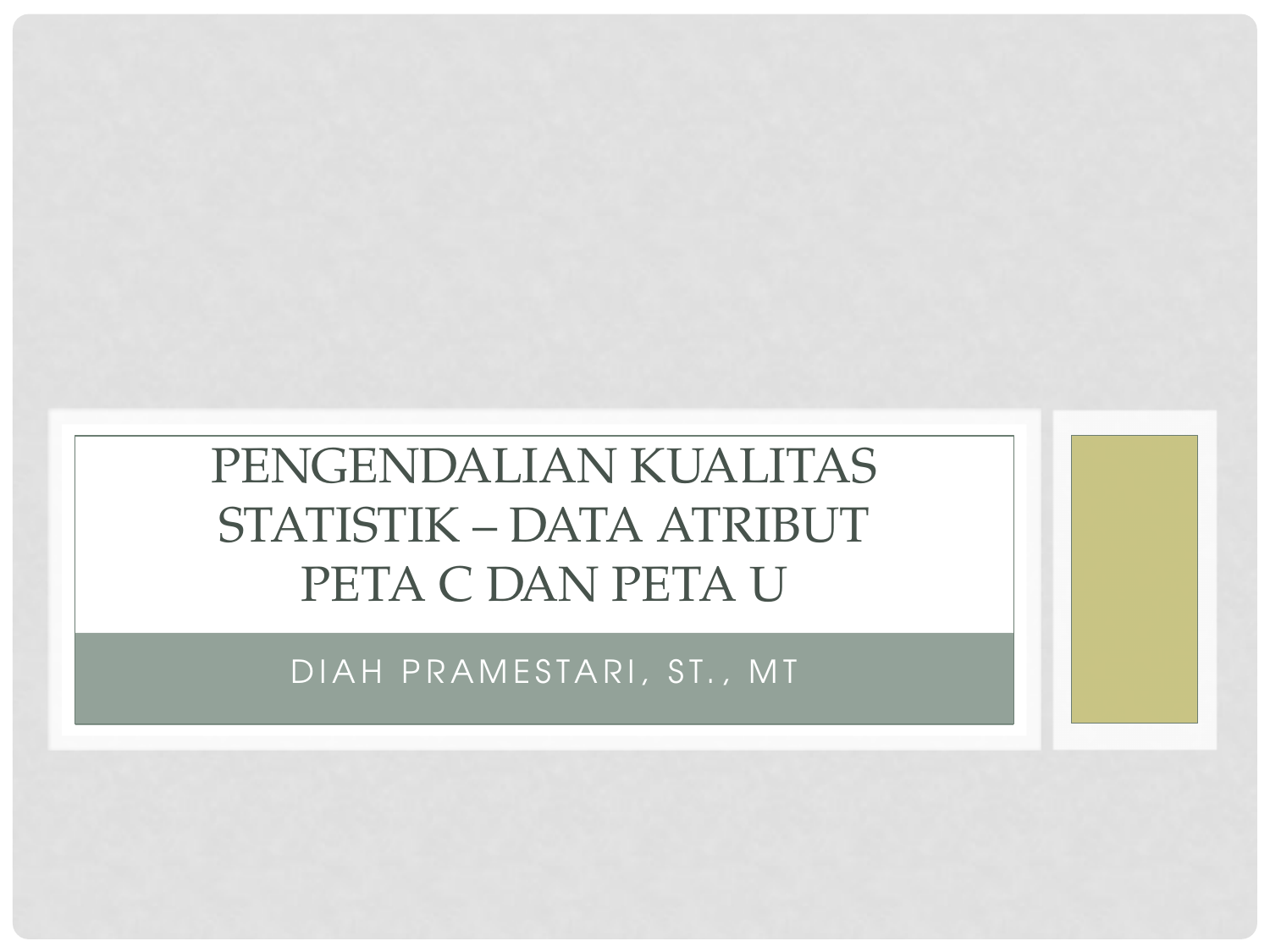

# PENGENDALIAN KUALITAS STATISTIK – DATA ATRIBUT peta c dan peta u
DIAH PRAMESTARI, ST., MT